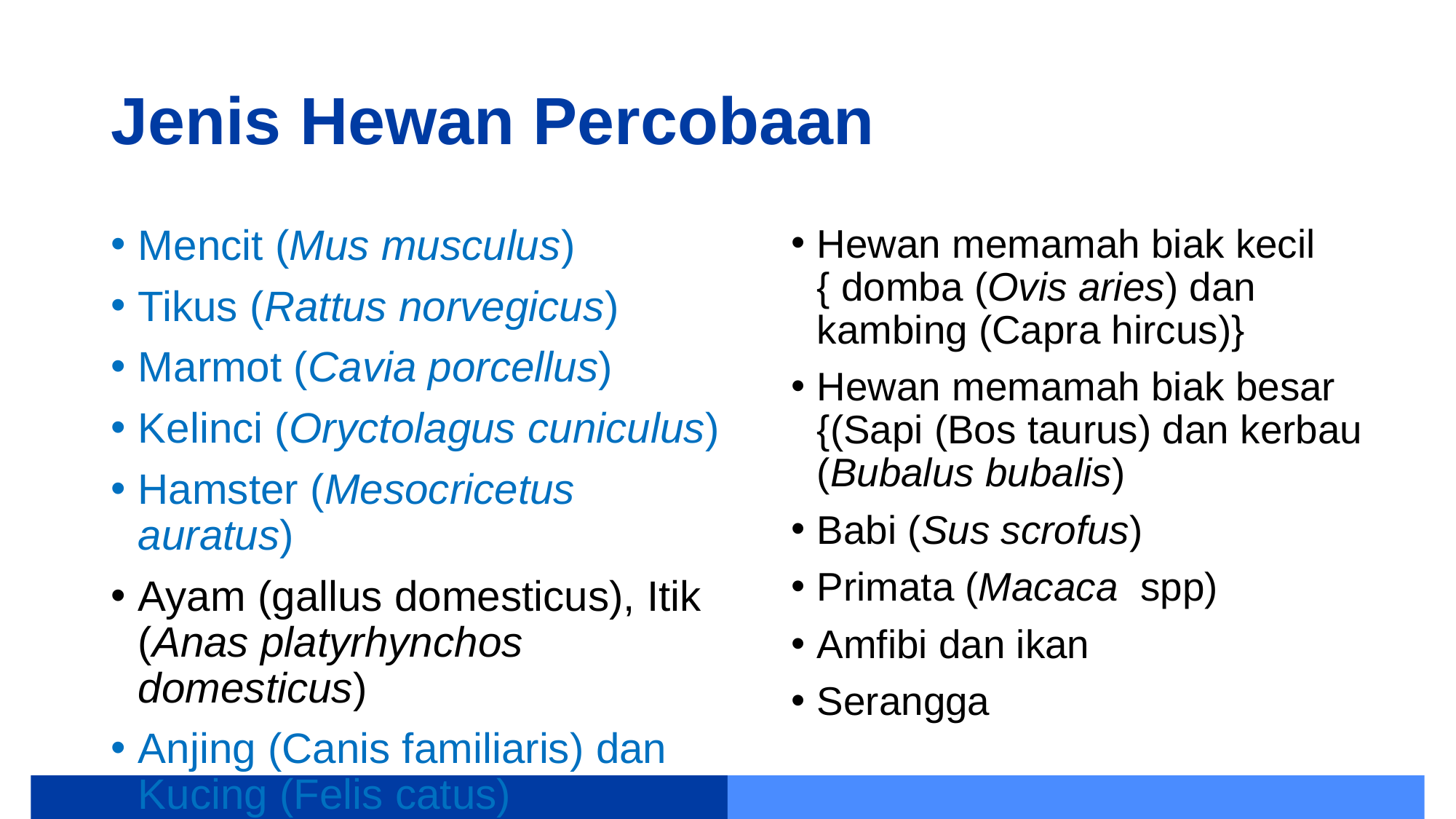

# Jenis Hewan Percobaan
Mencit (Mus musculus)
Tikus (Rattus norvegicus)
Marmot (Cavia porcellus)
Kelinci (Oryctolagus cuniculus)
Hamster (Mesocricetus auratus)
Ayam (gallus domesticus), Itik (Anas platyrhynchos domesticus)
Anjing (Canis familiaris) dan Kucing (Felis catus)

Hewan memamah biak kecil  { domba (Ovis aries) dan kambing (Capra hircus)}
Hewan memamah biak besar {(Sapi (Bos taurus) dan kerbau (Bubalus bubalis)
Babi (Sus scrofus)
Primata (Macaca  spp)
Amfibi dan ikan
Serangga